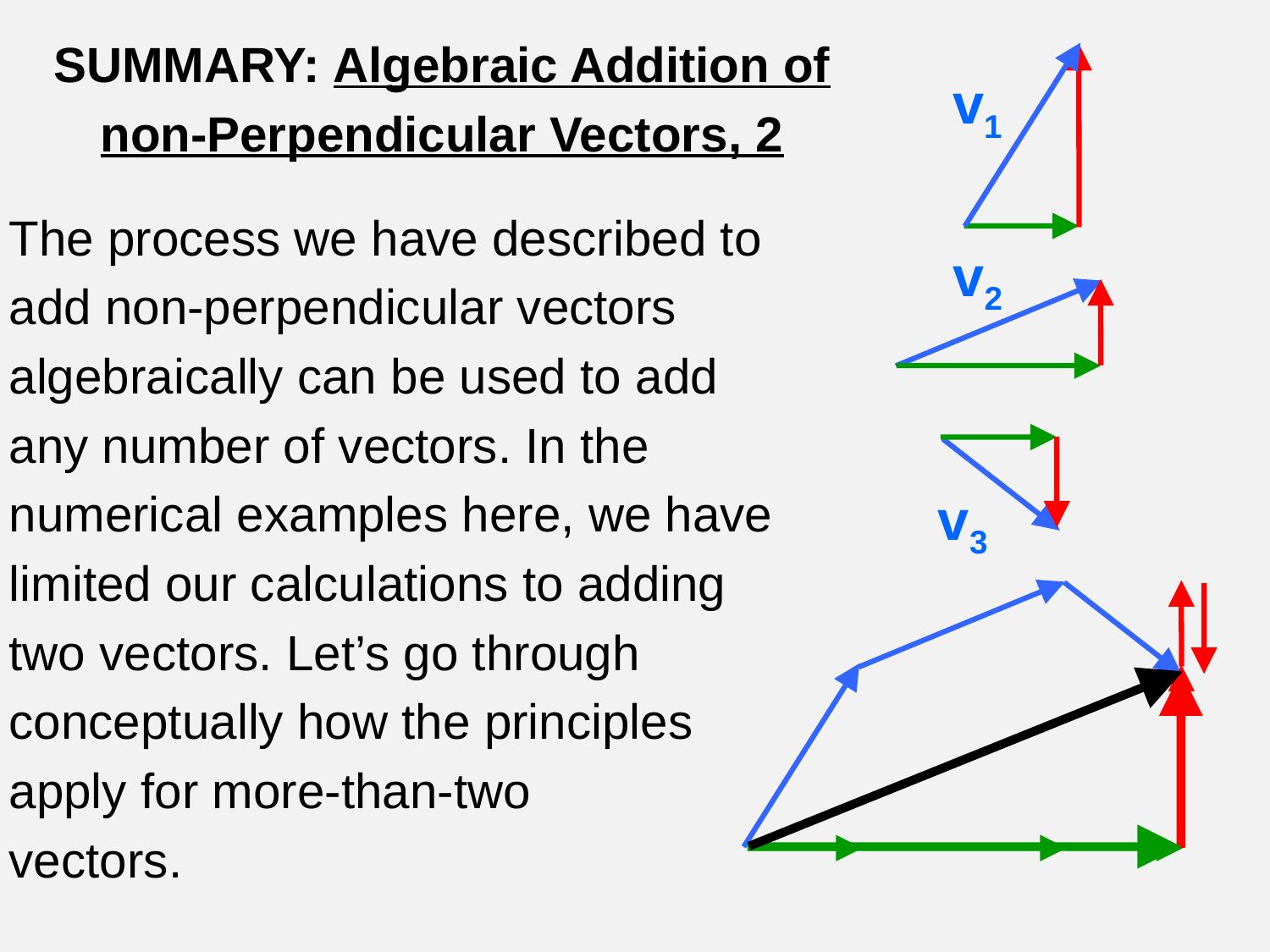

SUMMARY: Algebraic Addition of
non-Perpendicular Vectors, 2

v1
The process we have described to
add non-perpendicular vectors
algebraically can be used to add
any number of vectors. In the
numerical examples here, we have
limited our calculations to adding
two vectors. Let’s go through
conceptually how the principles
apply for more-than-two
vectors.

v2

v3